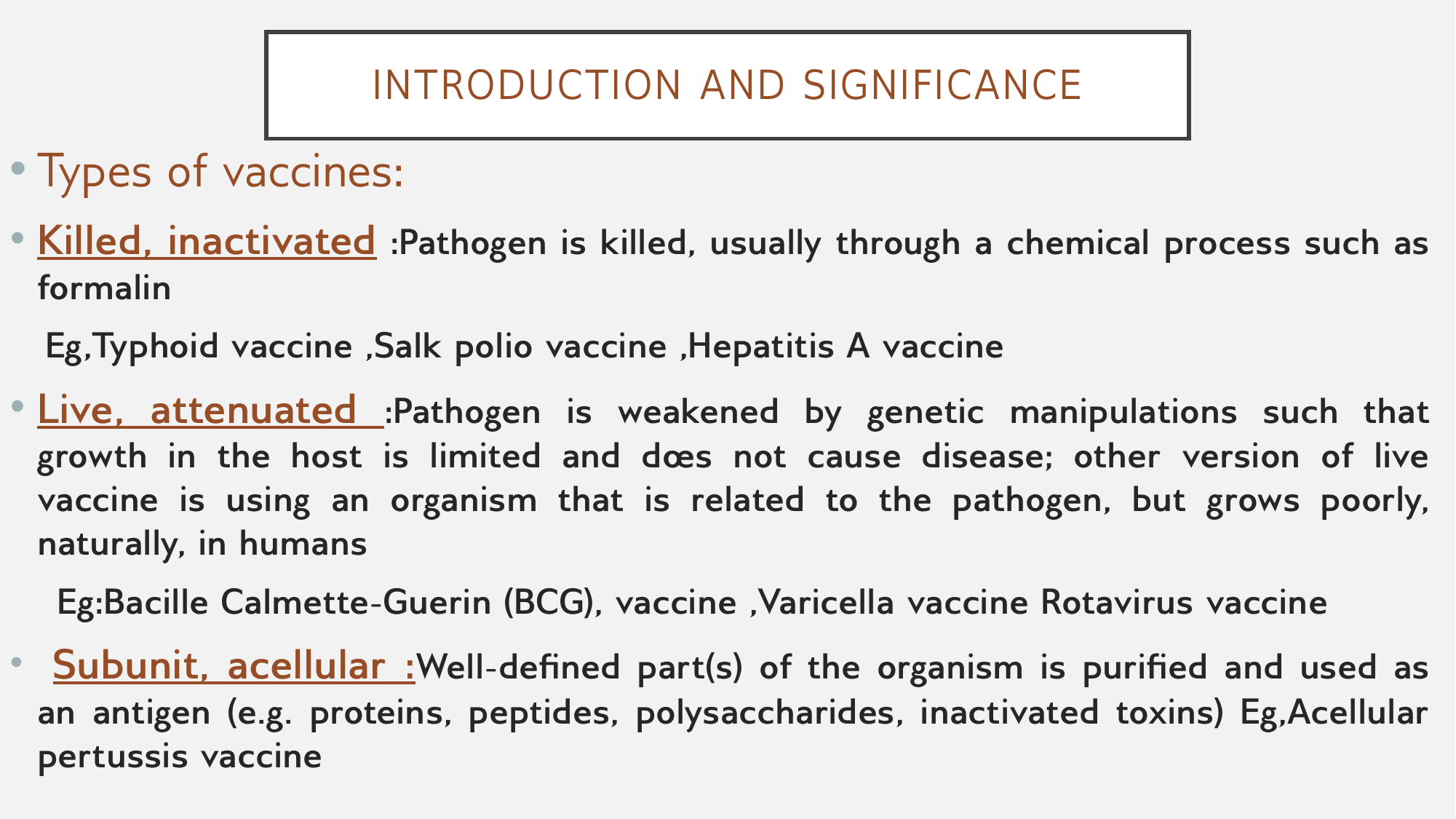

# introduction and significance
Types of vaccines:
Killed, inactivated :Pathogen is killed, usually through a chemical process such as formalin
   Eg,Typhoid vaccine ,Salk polio vaccine ,Hepatitis A vaccine
Live, attenuated :Pathogen is weakened by genetic manipulations such that growth in the host is limited and does not cause disease; other version of live vaccine is using an organism that is related to the pathogen, but grows poorly, naturally, in humans
    Eg:Bacille Calmette-Guerin (BCG), vaccine ,Varicella vaccine Rotavirus vaccine
 Subunit, acellular :Well-defined part(s) of the organism is purified and used as an antigen (e.g. proteins, peptides, polysaccharides, inactivated toxins) Eg,Acellular pertussis vaccine